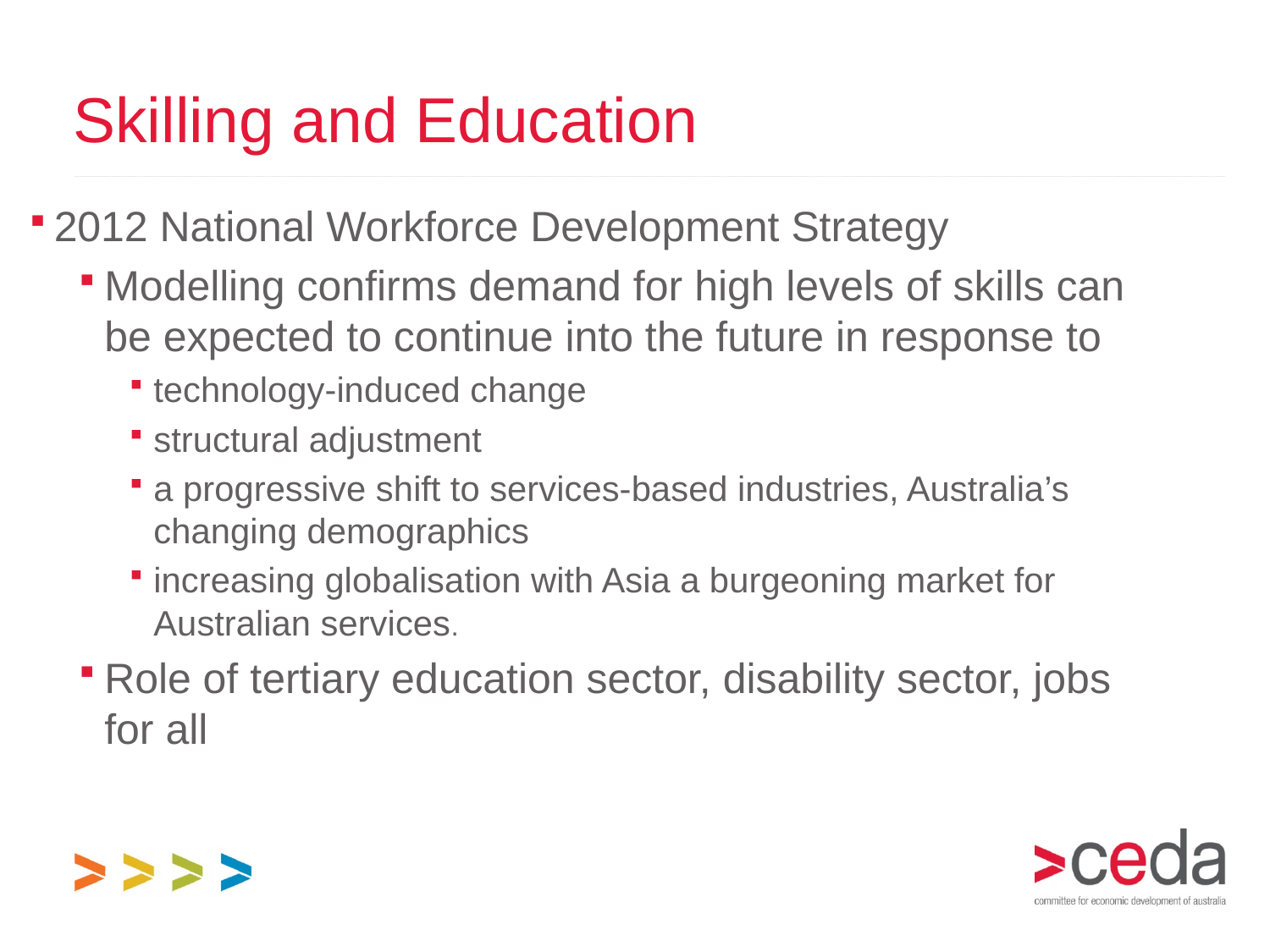

# Skilling and Education
2012 National Workforce Development Strategy
Modelling confirms demand for high levels of skills can be expected to continue into the future in response to
technology-induced change
structural adjustment
a progressive shift to services-based industries, Australia’s changing demographics
increasing globalisation with Asia a burgeoning market for Australian services.
Role of tertiary education sector, disability sector, jobs for all